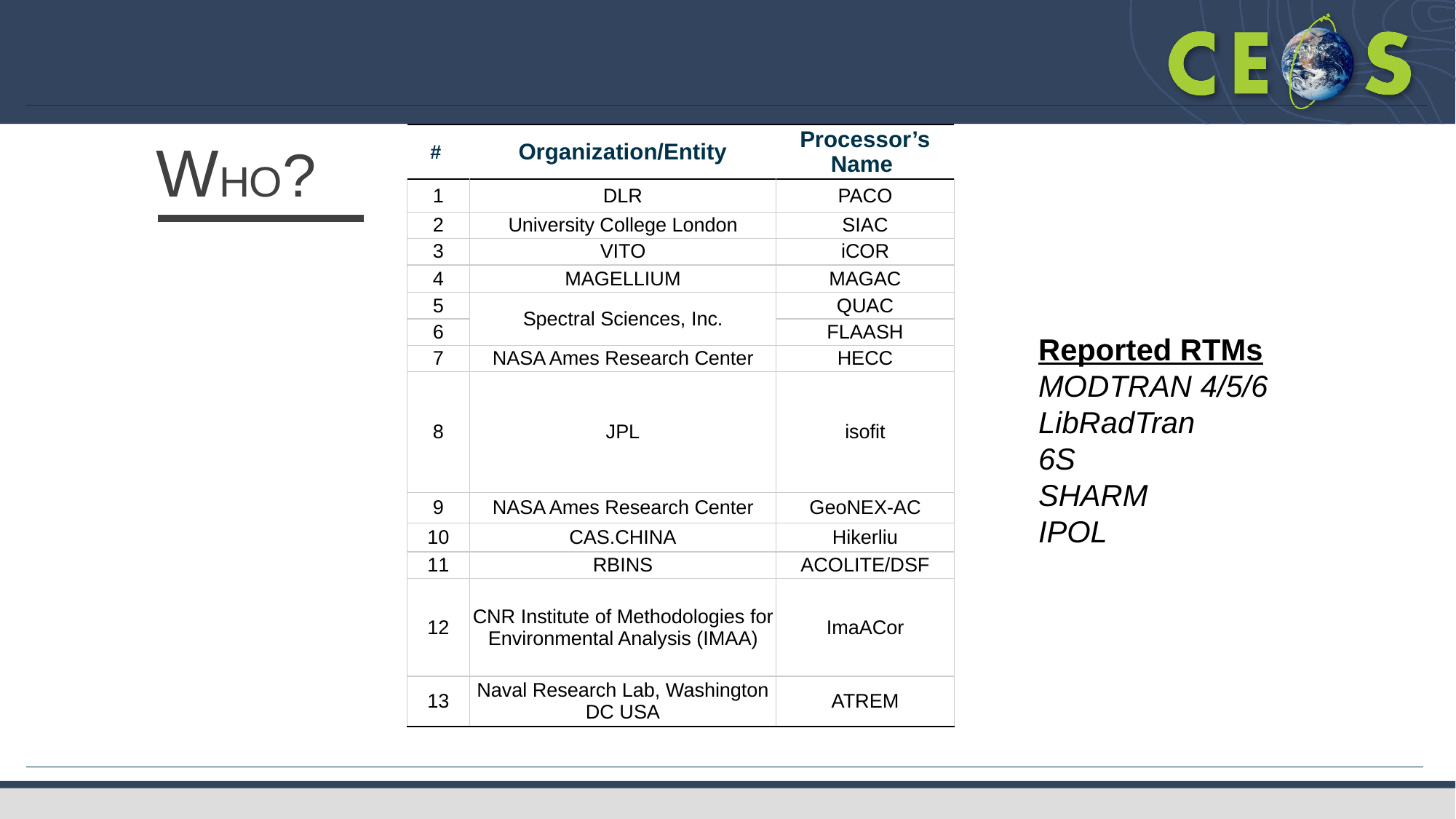

WHO?
| # | Organization/Entity | Processor’s Name |
| --- | --- | --- |
| 1 | DLR | PACO |
| 2 | University College London | SIAC |
| 3 | VITO | iCOR |
| 4 | MAGELLIUM | MAGAC |
| 5 | Spectral Sciences, Inc. | QUAC |
| 6 |  | FLAASH |
| 7 | NASA Ames Research Center | HECC |
| 8 | JPL | isofit |
| 9 | NASA Ames Research Center | GeoNEX-AC |
| 10 | CAS.CHINA | Hikerliu |
| 11 | RBINS | ACOLITE/DSF |
| 12 | CNR Institute of Methodologies for Environmental Analysis (IMAA) | ImaACor |
| 13 | Naval Research Lab, Washington DC USA | ATREM |
Reported RTMs
MODTRAN 4/5/6
LibRadTran
6S
SHARM
IPOL